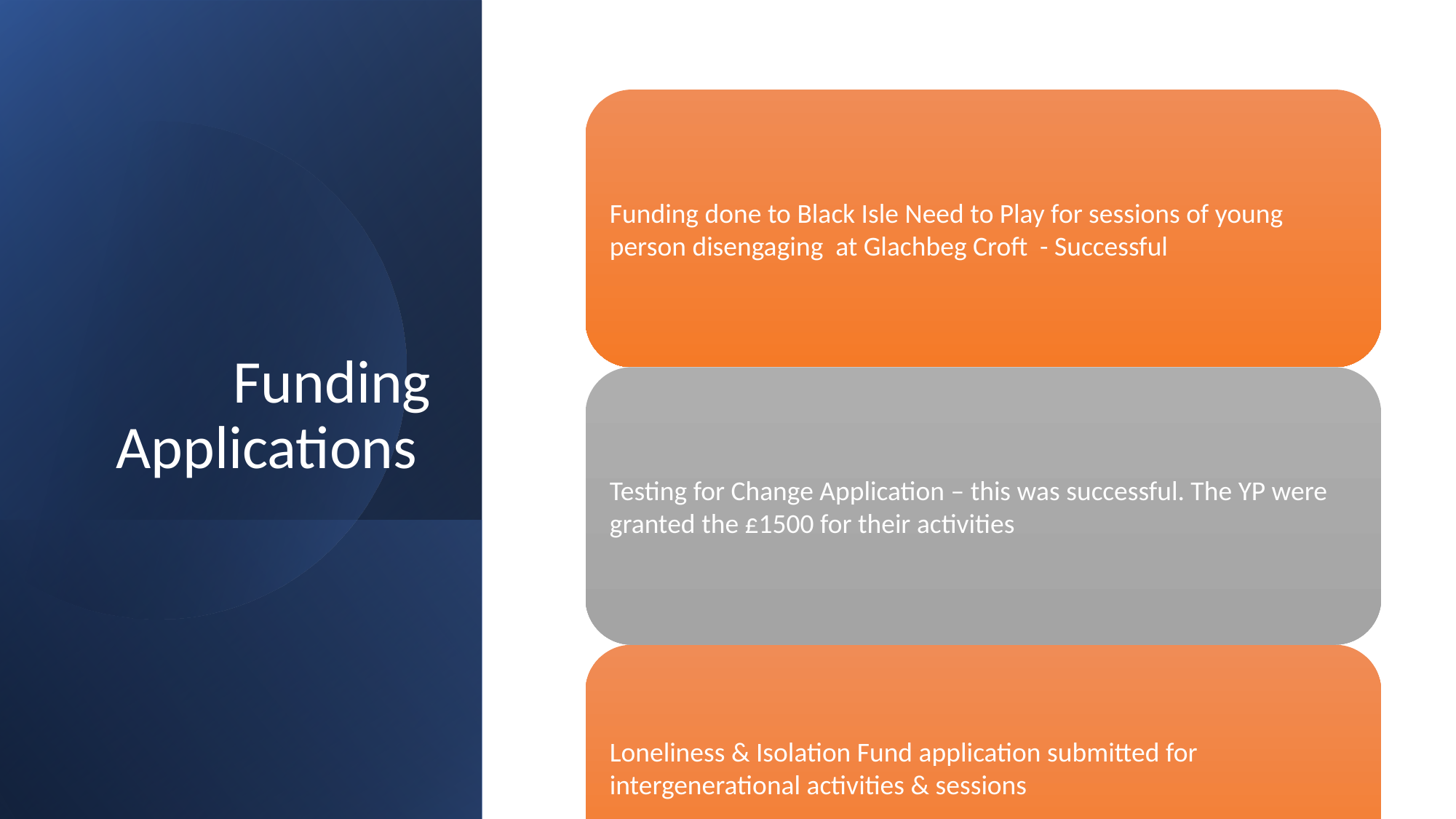

Funding done to Black Isle Need to Play for sessions of young person disengaging  at Glachbeg Croft  - Successful
Testing for Change Application – this was successful. The YP were granted the £1500 for their activities
Loneliness & Isolation Fund application submitted for intergenerational activities & sessions

# Funding Applications